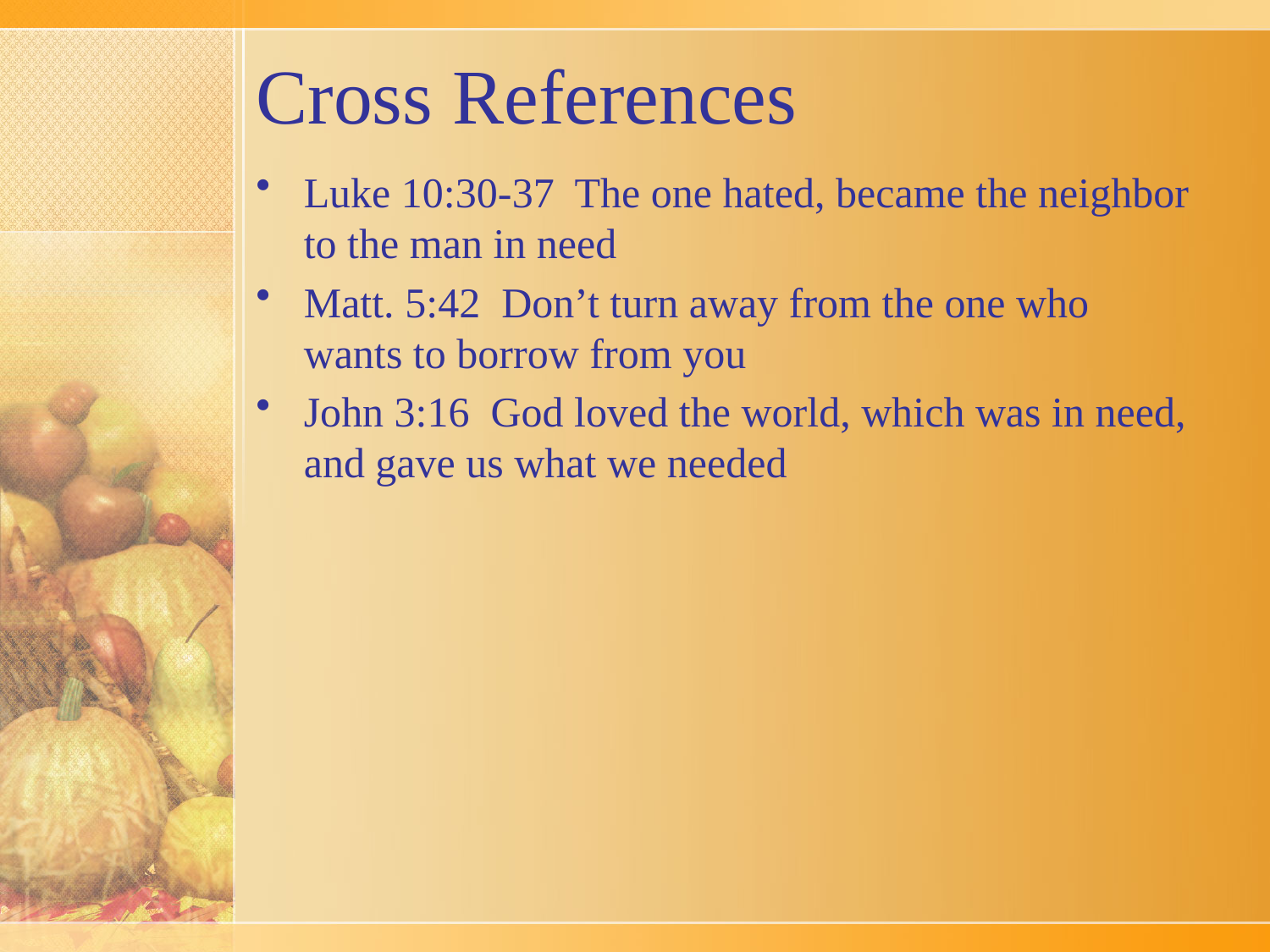

# Cross References
Luke 10:30-37  The one hated, became the neighbor to the man in need
Matt. 5:42  Don’t turn away from the one who wants to borrow from you
John 3:16  God loved the world, which was in need, and gave us what we needed